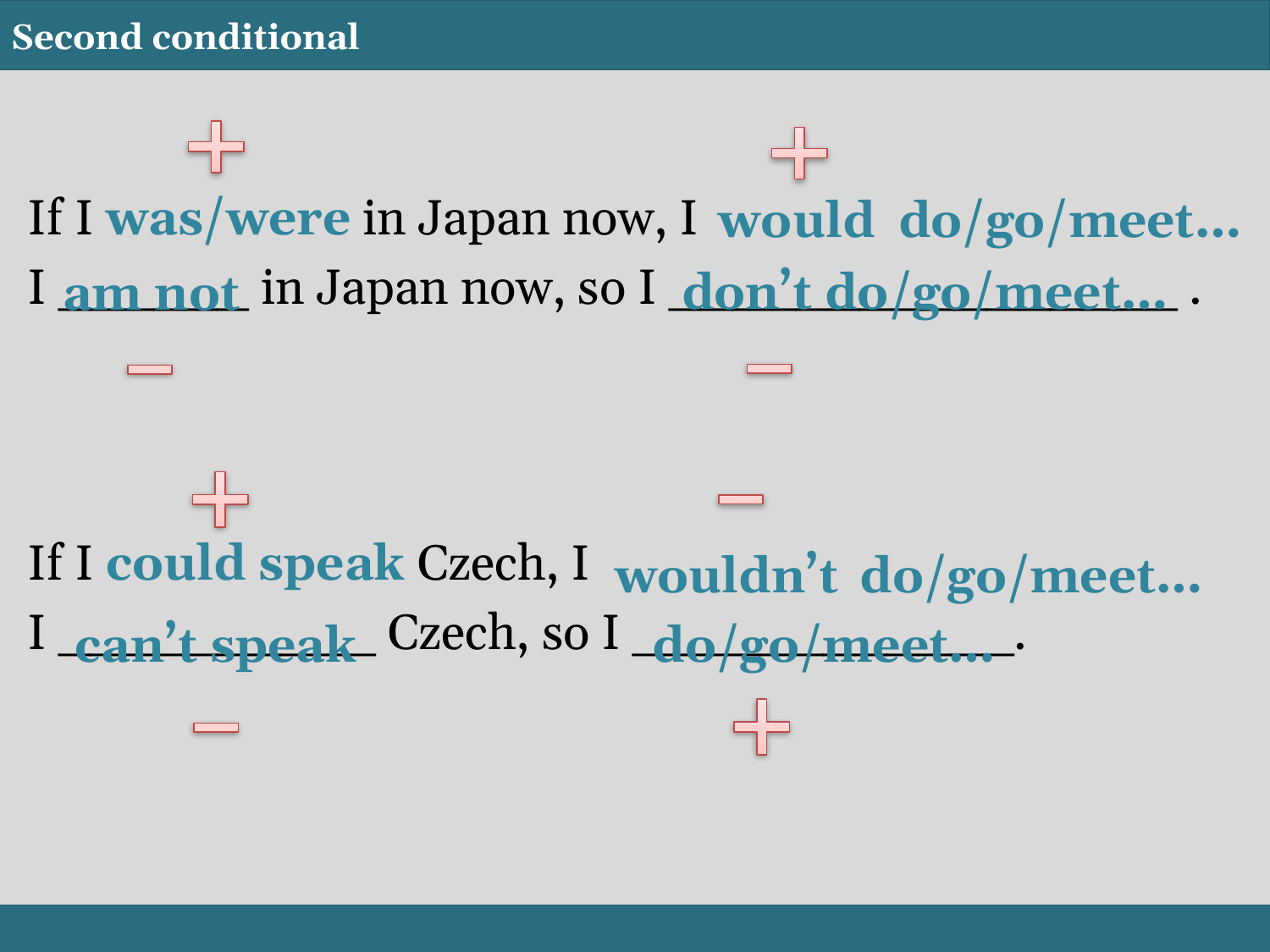

Second conditional

If I was/were in Japan now, I
I ______ in Japan now, so I ________________ .

If I could speak Czech, I
I __________ Czech, so I ____________.

would
do/go/meet…
don’t do/go/meet…
am not

wouldn’t
do/go/meet…
do/go/meet…
can’t speak